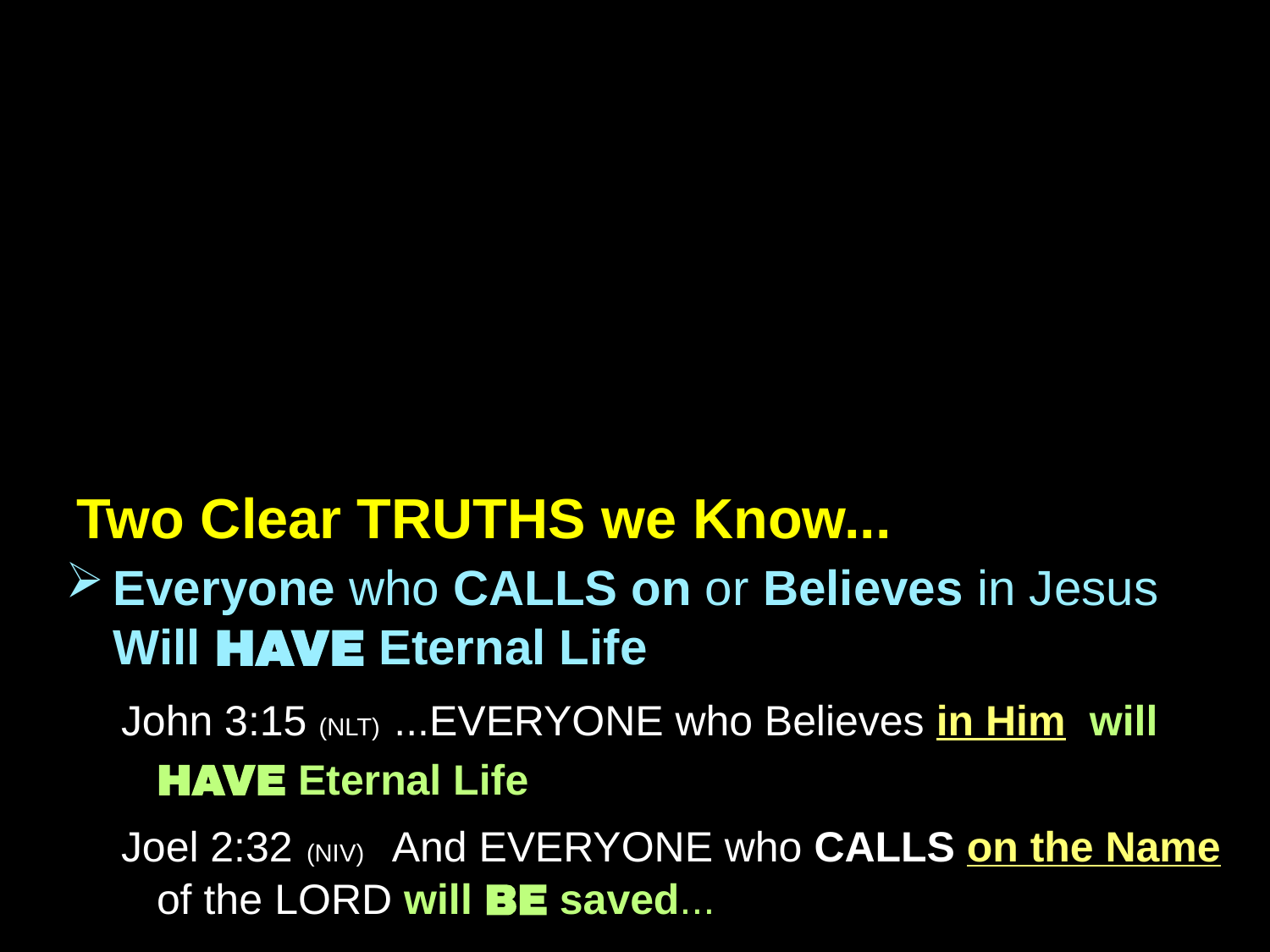

# Two Clear TRUTHS we Know...
Everyone who CALLS on or Believes in Jesus Will HAVE Eternal Life

John 3:15 (NLT)  ...EVERYONE who Believes in Him  will
   HAVE Eternal Life

Joel 2:32 (NIV)  And EVERYONE who CALLS on the Name
   of the Lord will BE saved...